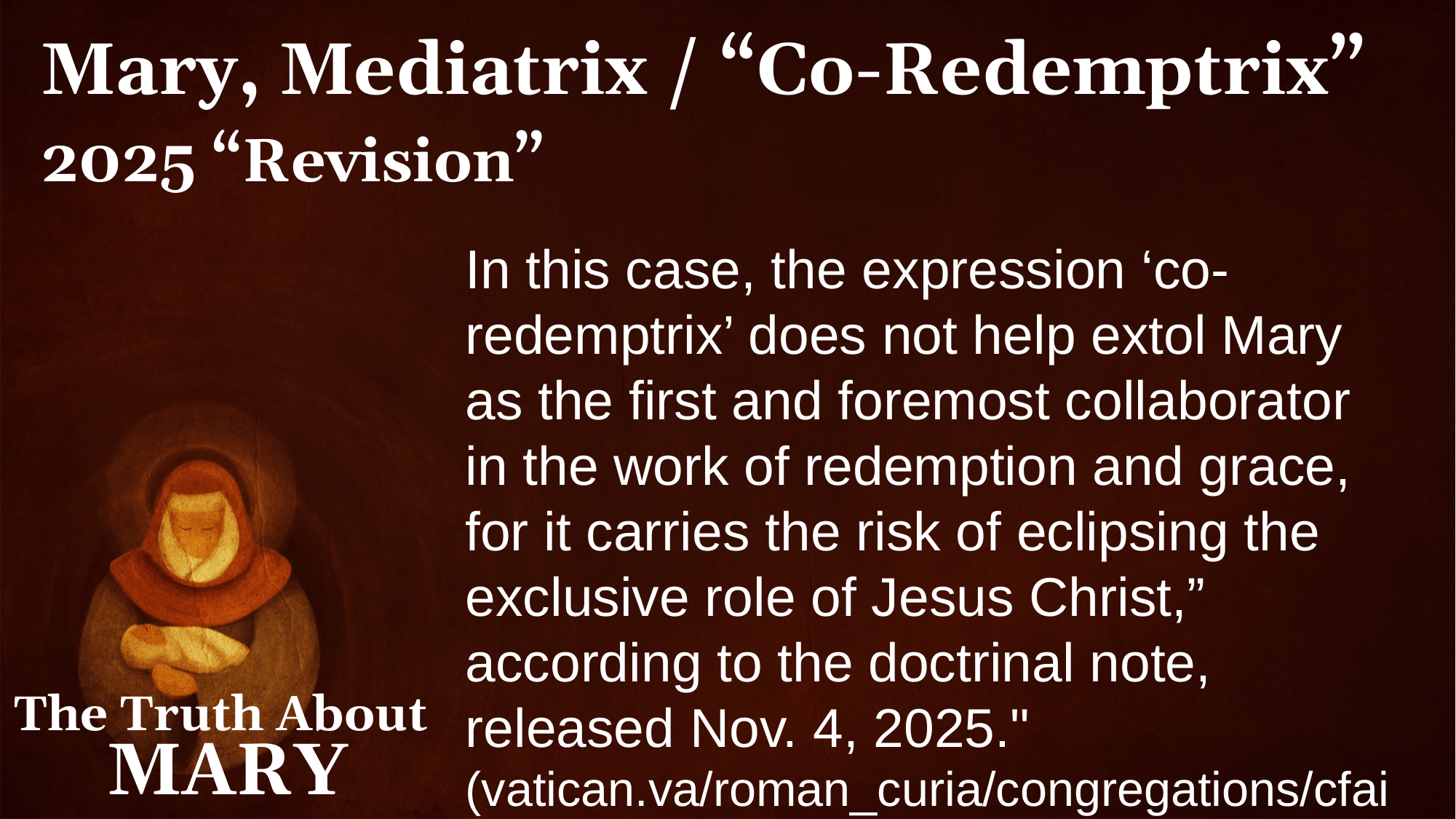

Mary, Mediatrix / “Co-Redemptrix”
2025 “Revision”
In this case, the expression ‘co-redemptrix’ does not help extol Mary as the first and foremost collaborator in the work of redemption and grace, for it carries the risk of eclipsing the exclusive role of Jesus Christ,” according to the doctrinal note, released Nov. 4, 2025." (vatican.va/roman_curia/congregations/cfaith/documents/rc_ddf_doc_20251104_mater-populi-fidelis_en.html)
The Truth About
MARY